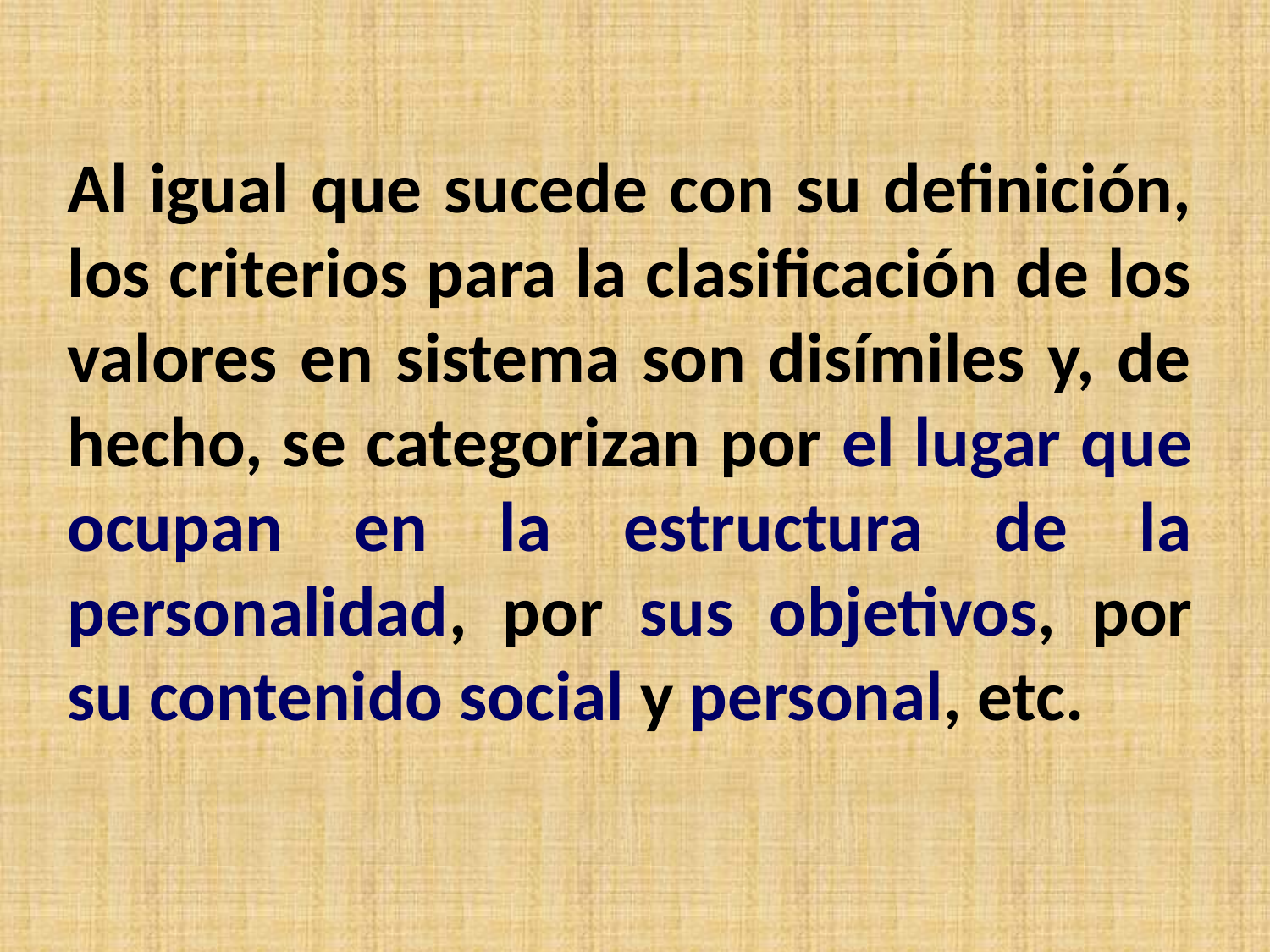

Al igual que sucede con su definición, los criterios para la clasificación de los valores en sistema son disímiles y, de hecho, se categorizan por el lugar que ocupan en la estructura de la personalidad, por sus objetivos, por su contenido social y personal, etc.